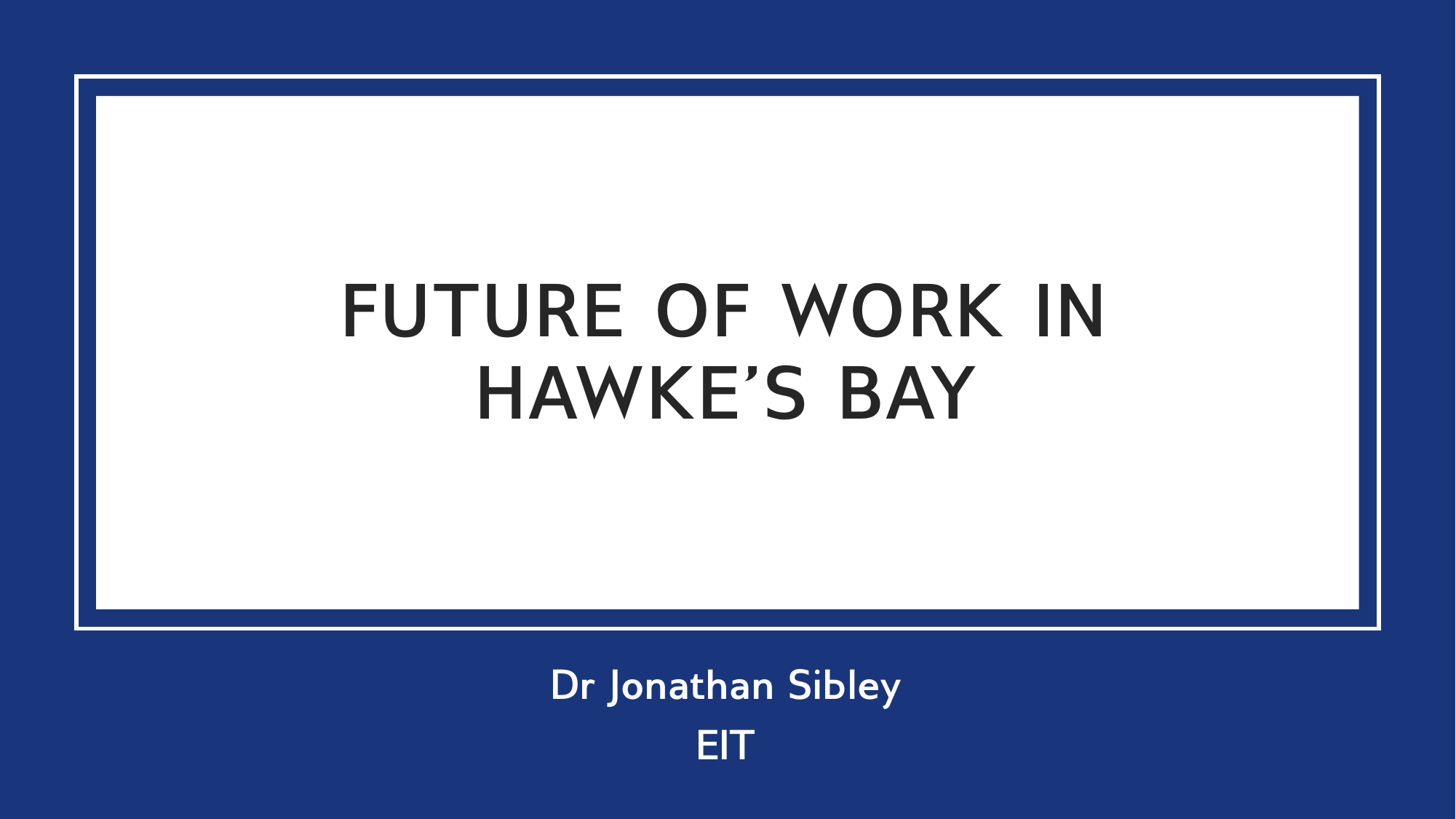

# Future of work in hawke’s bay
Dr Jonathan Sibley
EIT